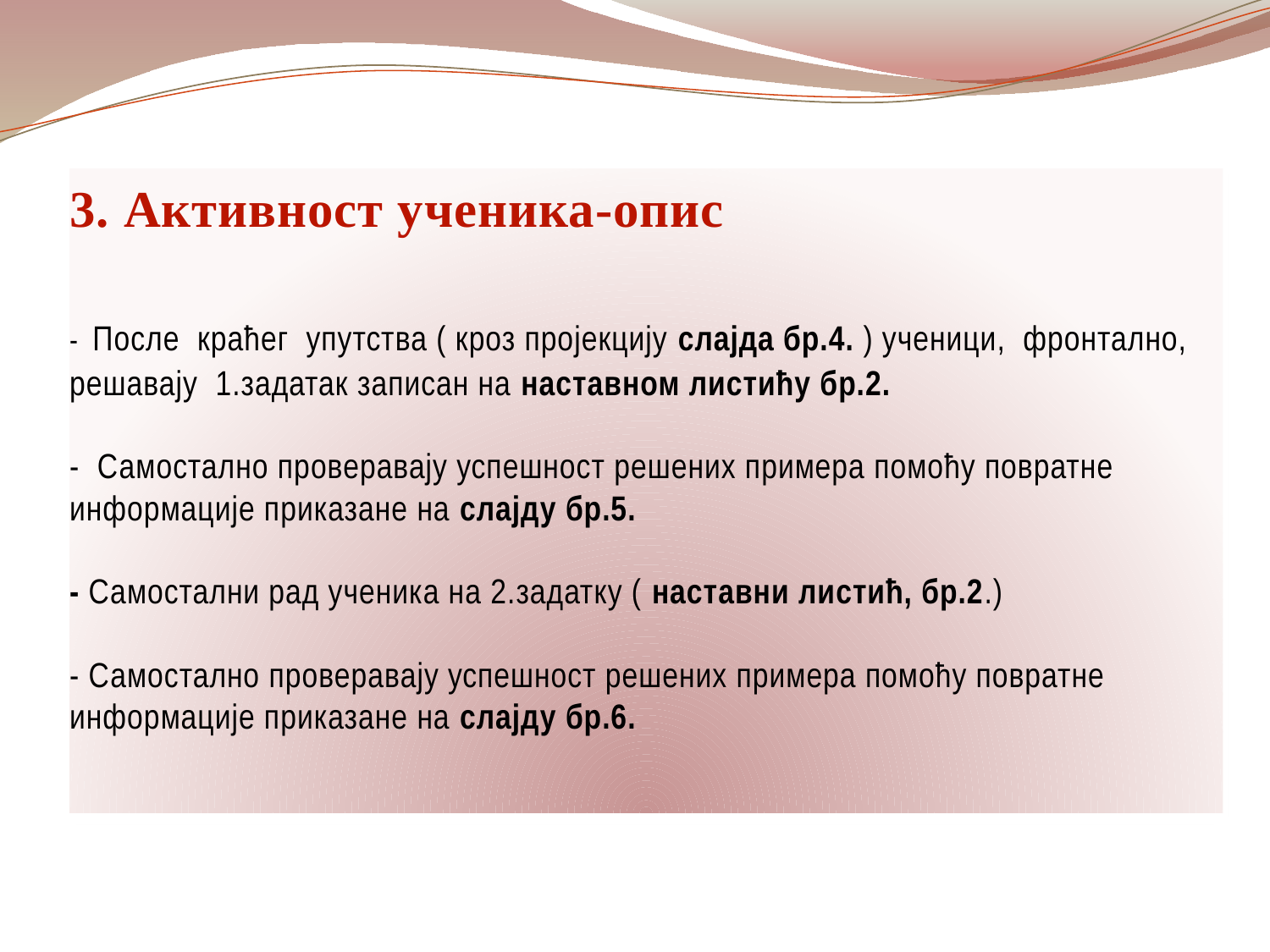

# 3. Активност ученика-опис - После  краћег  упутства ( кроз пројекцију слајда бр.4. ) ученици,  фронтално, решавају  1.задатак записан на наставном листићу бр.2. -  Самостално проверавају успешност решених примера помоћу повратне информације приказане на слајду бр.5. - Самостални рад ученика на 2.задатку ( наставни листић, бр.2.) - Самостално проверавају успешност решених примера помоћу повратне информације приказане на слајду бр.6.